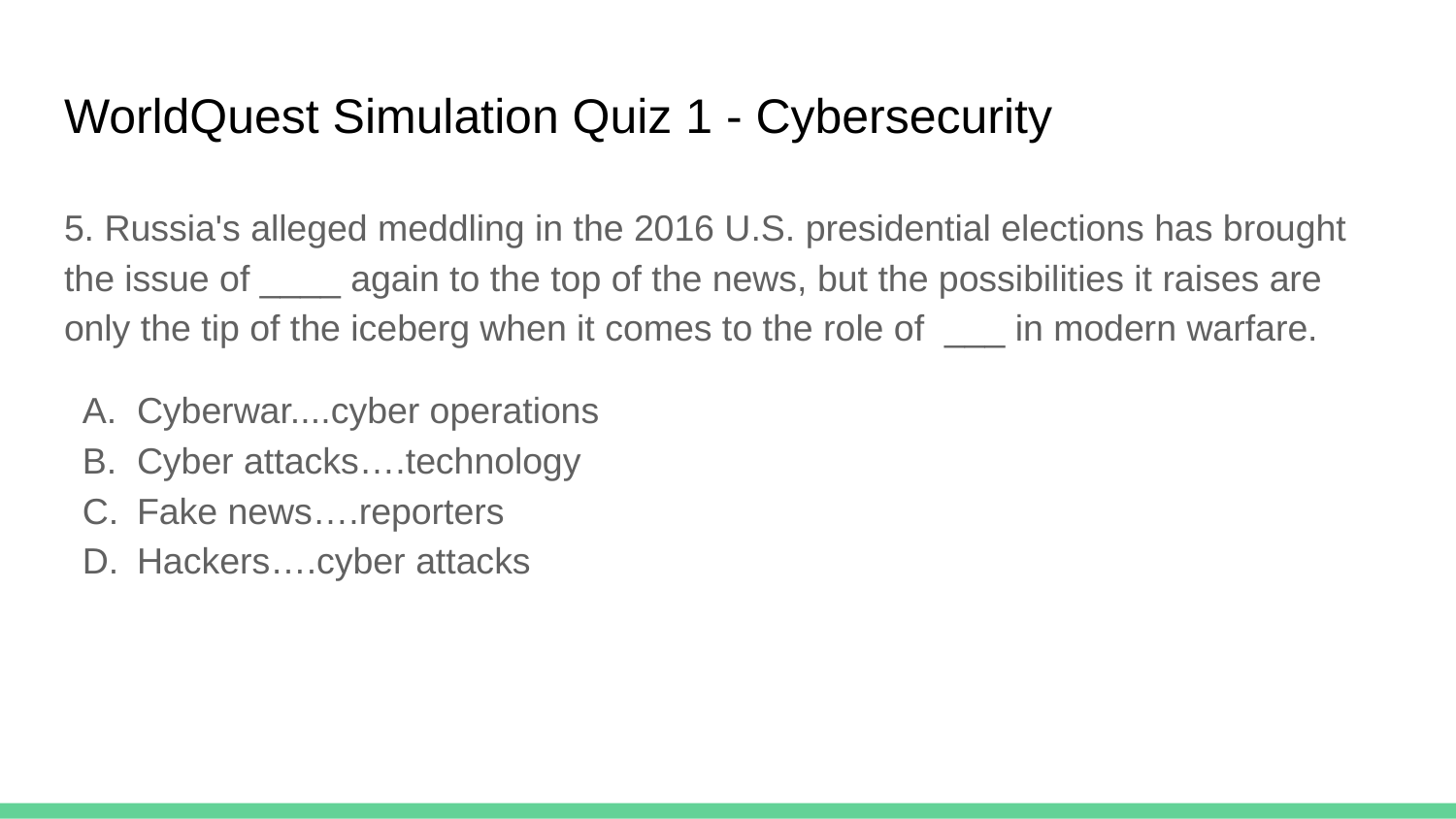

# WorldQuest Simulation Quiz 1 - Cybersecurity
5. Russia's alleged meddling in the 2016 U.S. presidential elections has brought the issue of ____ again to the top of the news, but the possibilities it raises are only the tip of the iceberg when it comes to the role of  ___ in modern warfare.
Cyberwar....cyber operations
Cyber attacks….technology
Fake news….reporters
Hackers….cyber attacks